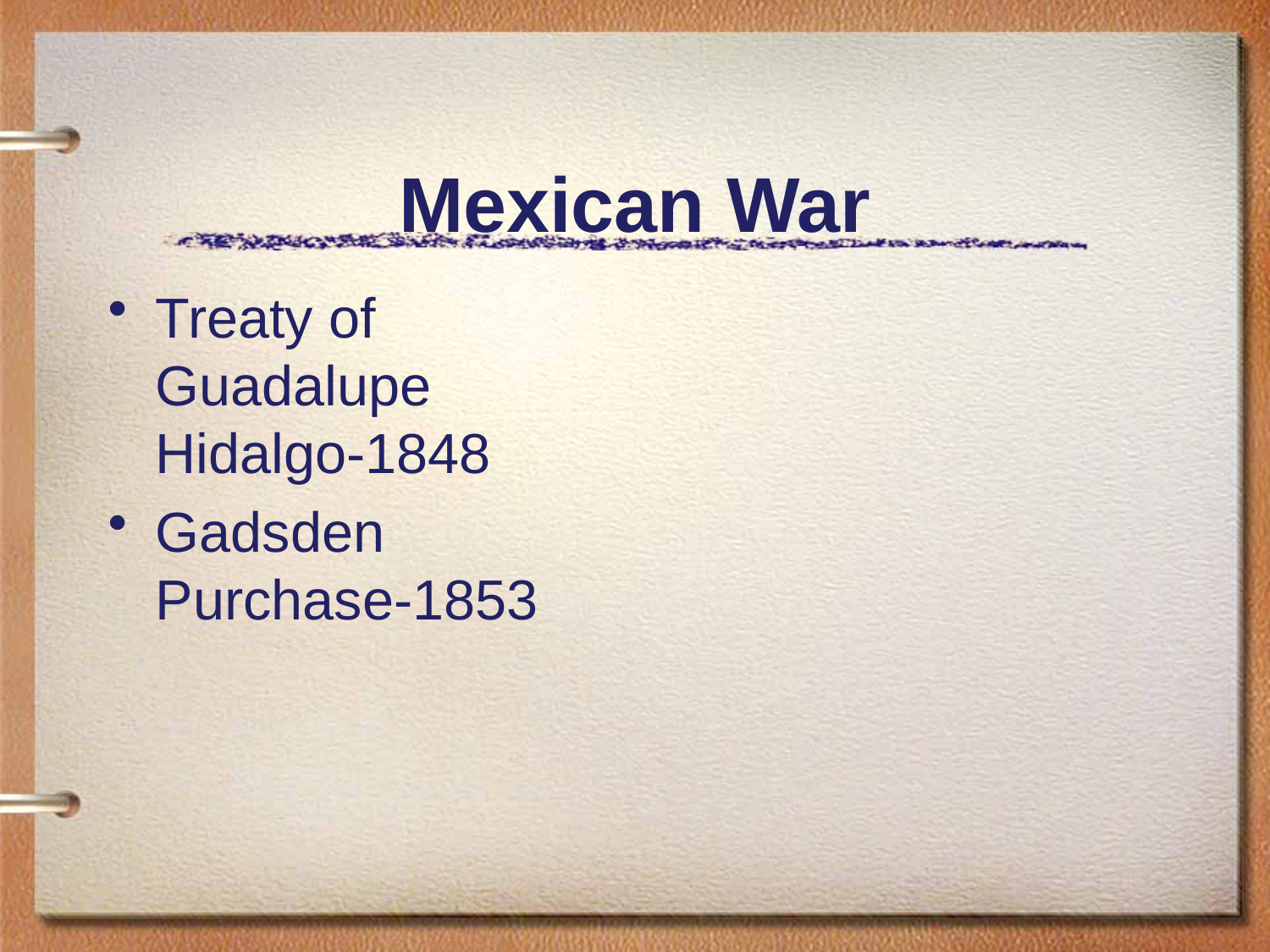

# Mexican War
Treaty of Guadalupe Hidalgo-1848
Gadsden Purchase-1853